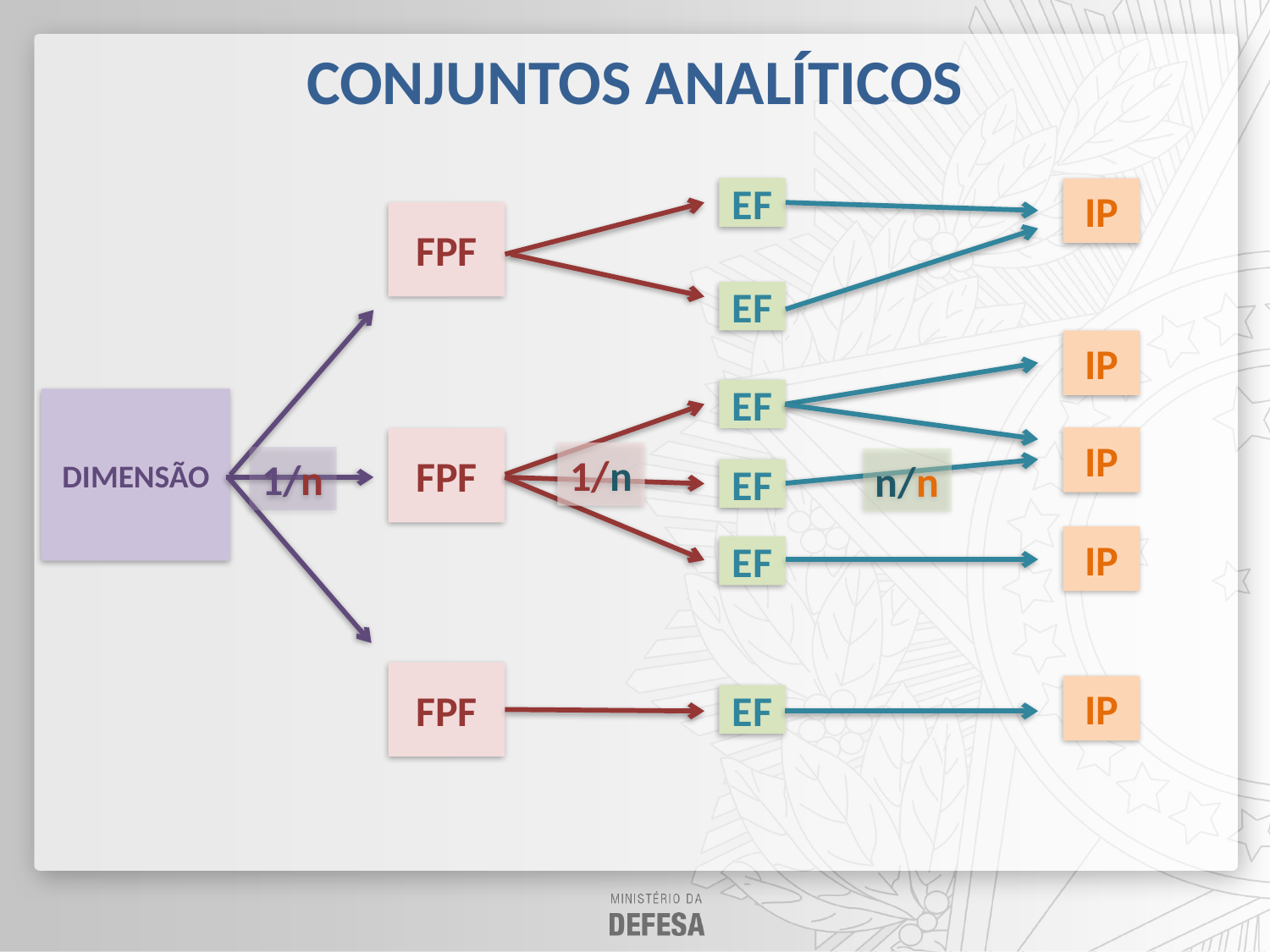

# CONJUNTOS ANALÍTICOS
EF
IP
FPF
EF
IP
EF
DIMENSÃO
IP
FPF
1/n
1/n
n/n
EF
IP
EF
FPF
IP
EF